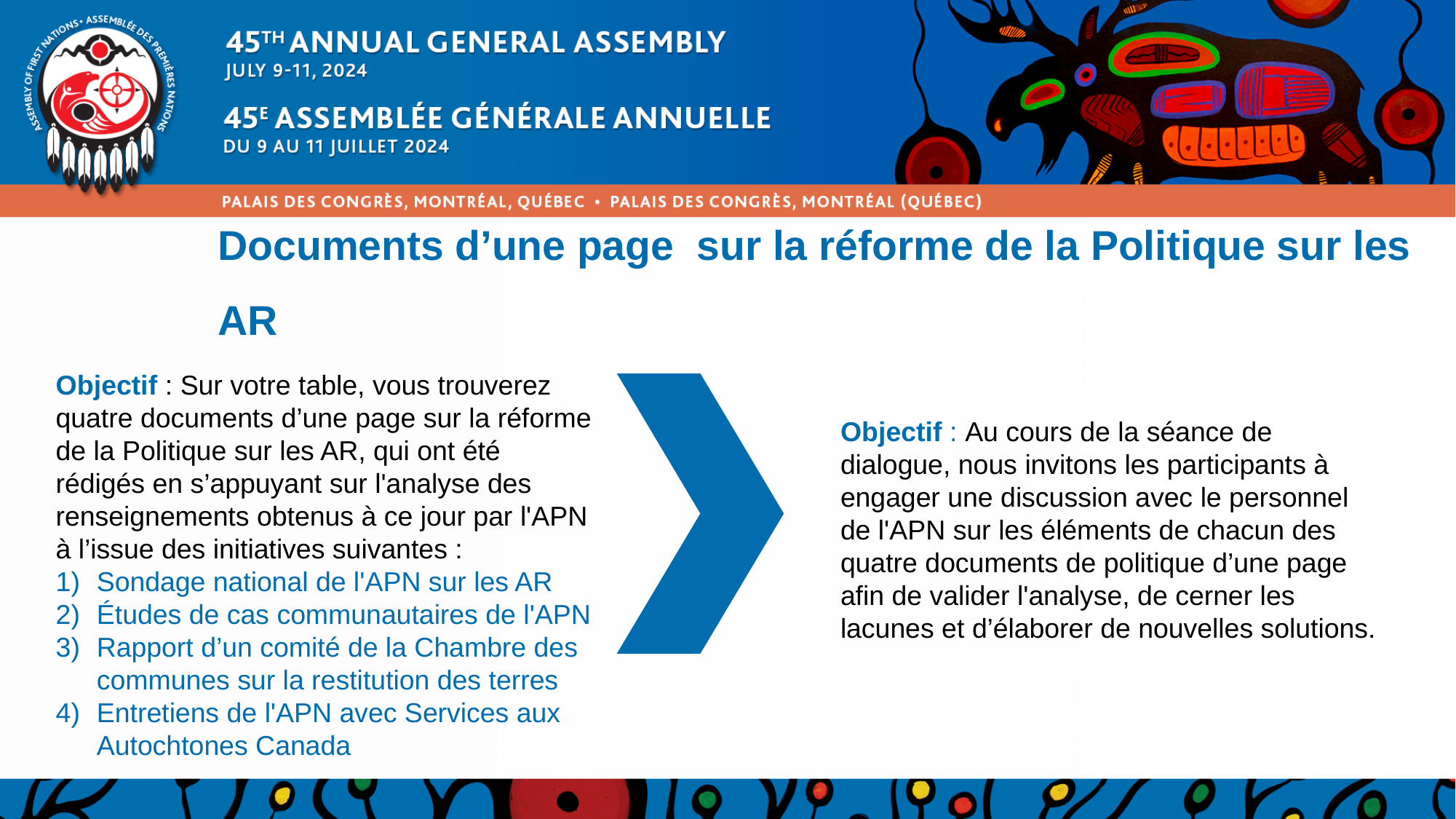

# Documents d’une page  sur la réforme de la Politique sur les AR
Objectif : Sur votre table, vous trouverez quatre documents d’une page sur la réforme de la Politique sur les AR, qui ont été rédigés en s’appuyant sur l'analyse des renseignements obtenus à ce jour par l'APN à l’issue des initiatives suivantes :
Sondage national de l'APN sur les AR
Études de cas communautaires de l'APN
Rapport d’un comité de la Chambre des communes sur la restitution des terres
Entretiens de l'APN avec Services aux Autochtones Canada

Objectif : Au cours de la séance de dialogue, nous invitons les participants à engager une discussion avec le personnel de l'APN sur les éléments de chacun des quatre documents de politique d’une page afin de valider l'analyse, de cerner les lacunes et d’élaborer de nouvelles solutions.